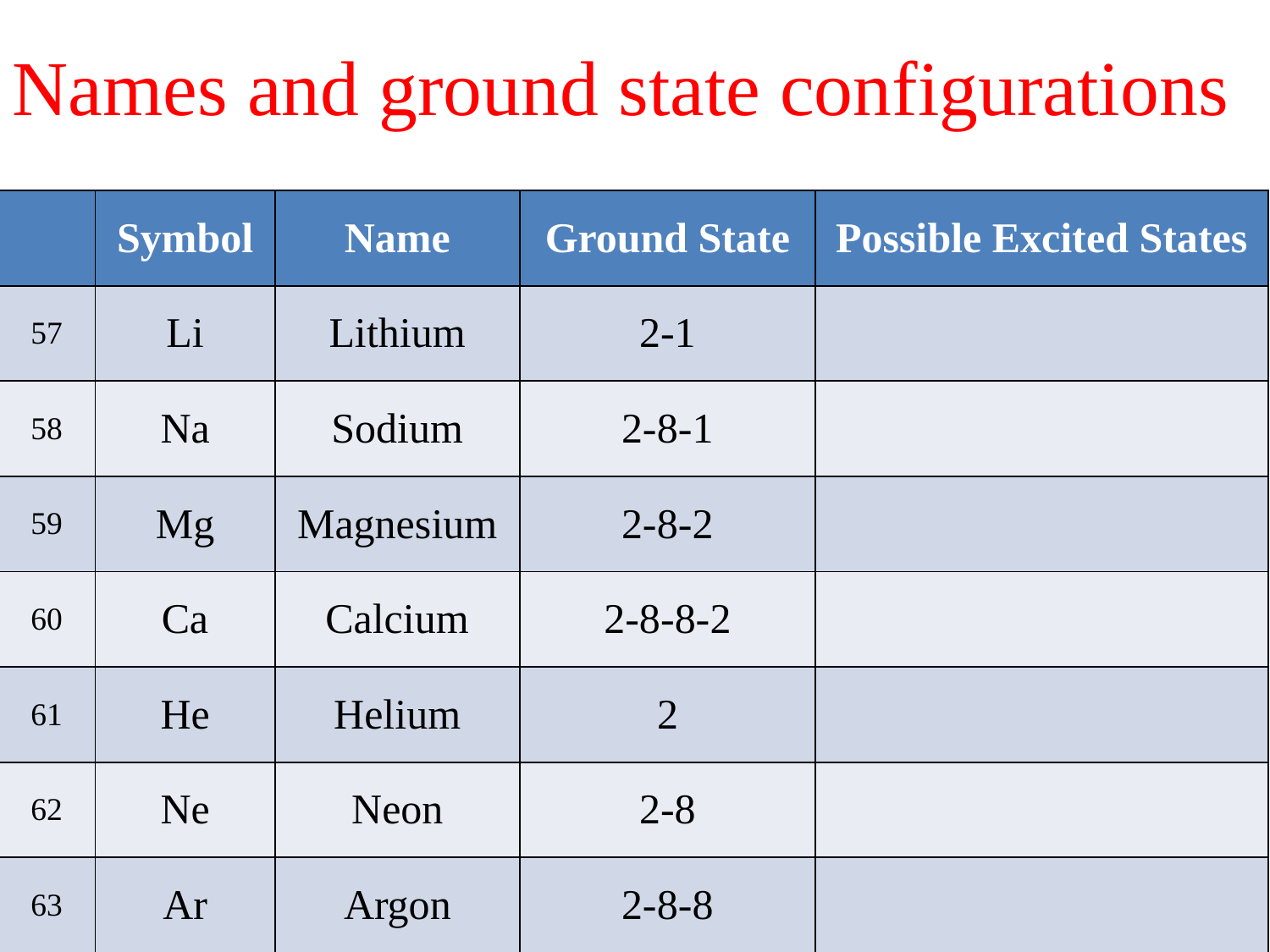

Names and ground state configurations
|  | Symbol | Name | Ground State | Possible Excited States |
| --- | --- | --- | --- | --- |
| 57 | Li | Lithium | 2-1 |  |
| 58 | Na | Sodium | 2-8-1 |  |
| 59 | Mg | Magnesium | 2-8-2 |  |
| 60 | Ca | Calcium | 2-8-8-2 |  |
| 61 | He | Helium | 2 |  |
| 62 | Ne | Neon | 2-8 |  |
| 63 | Ar | Argon | 2-8-8 |  |